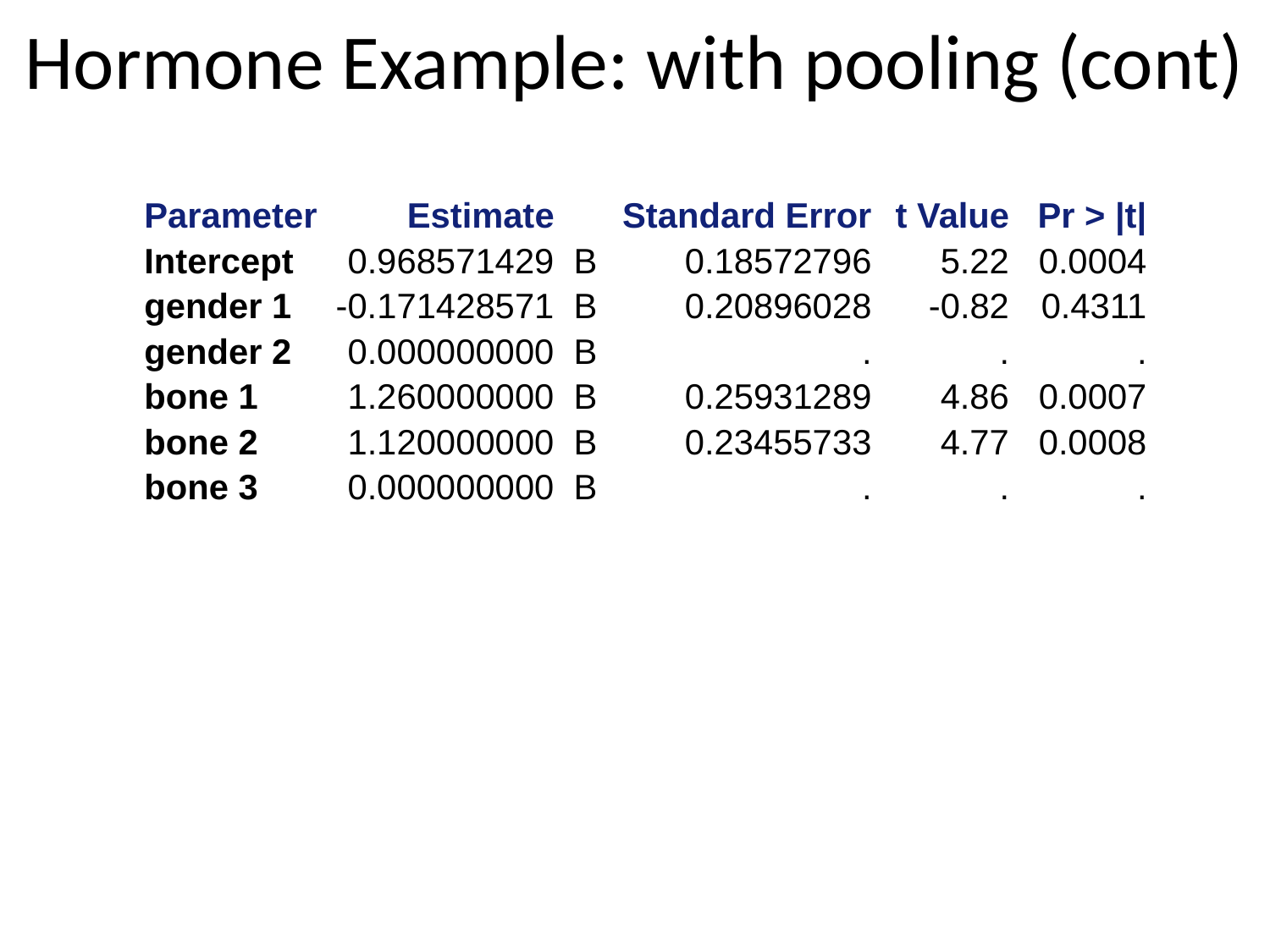

# Hormone Example: with pooling (cont)
| Parameter | Estimate |  | Standard Error | t Value | Pr > |t| |
| --- | --- | --- | --- | --- | --- |
| Intercept | 0.968571429 | B | 0.18572796 | 5.22 | 0.0004 |
| gender 1 | -0.171428571 | B | 0.20896028 | -0.82 | 0.4311 |
| gender 2 | 0.000000000 | B | . | . | . |
| bone 1 | 1.260000000 | B | 0.25931289 | 4.86 | 0.0007 |
| bone 2 | 1.120000000 | B | 0.23455733 | 4.77 | 0.0008 |
| bone 3 | 0.000000000 | B | . | . | . |